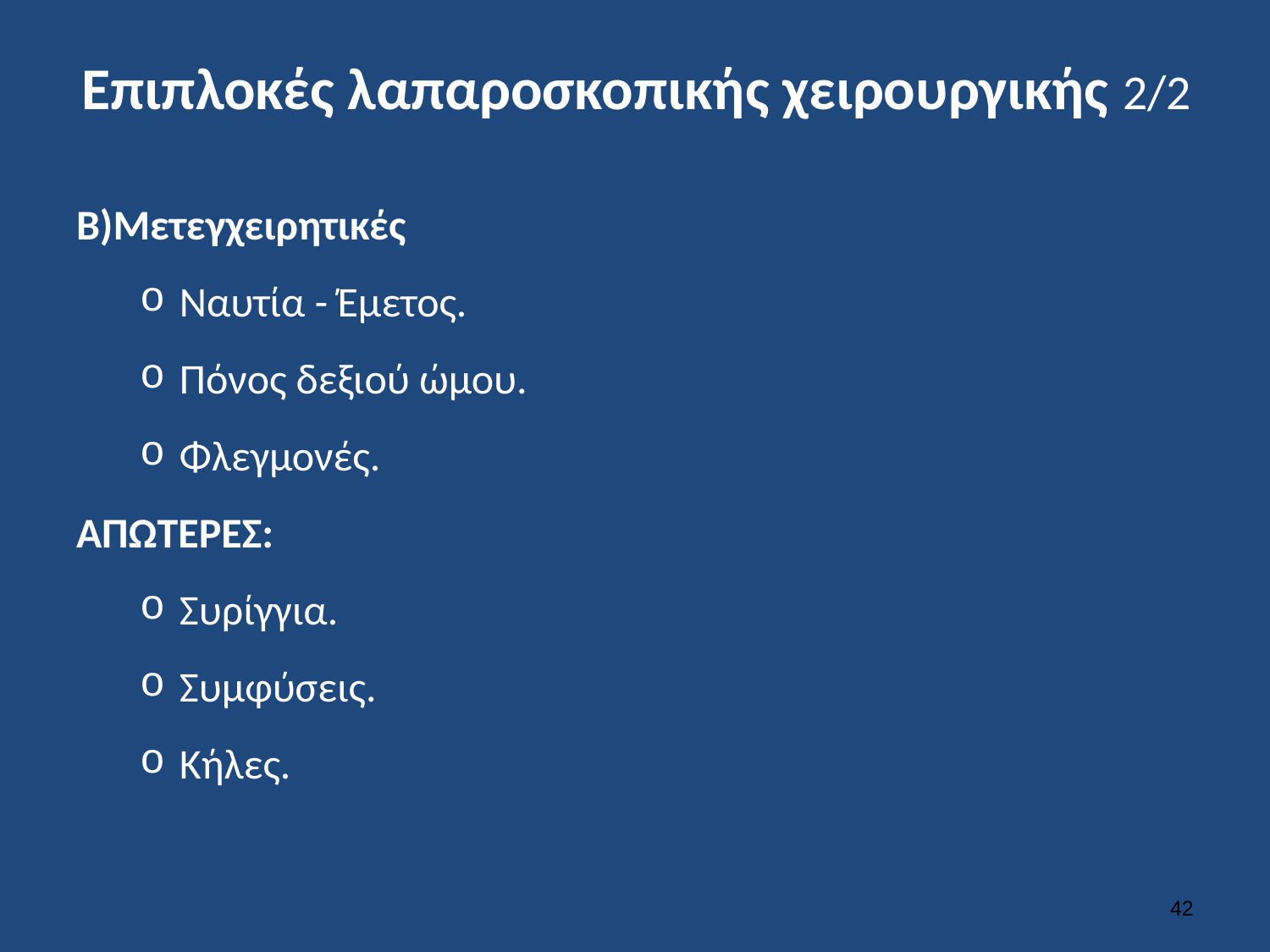

# Επιπλοκές λαπαροσκοπικής χειρουργικής 2/2
Β)Μετεγχειρητικές
Ναυτία - Έμετος.
Πόνος δεξιού ώμου.
Φλεγμονές.
ΑΠΩΤΕΡΕΣ:
Συρίγγια.
Συμφύσεις.
Κήλες.

42